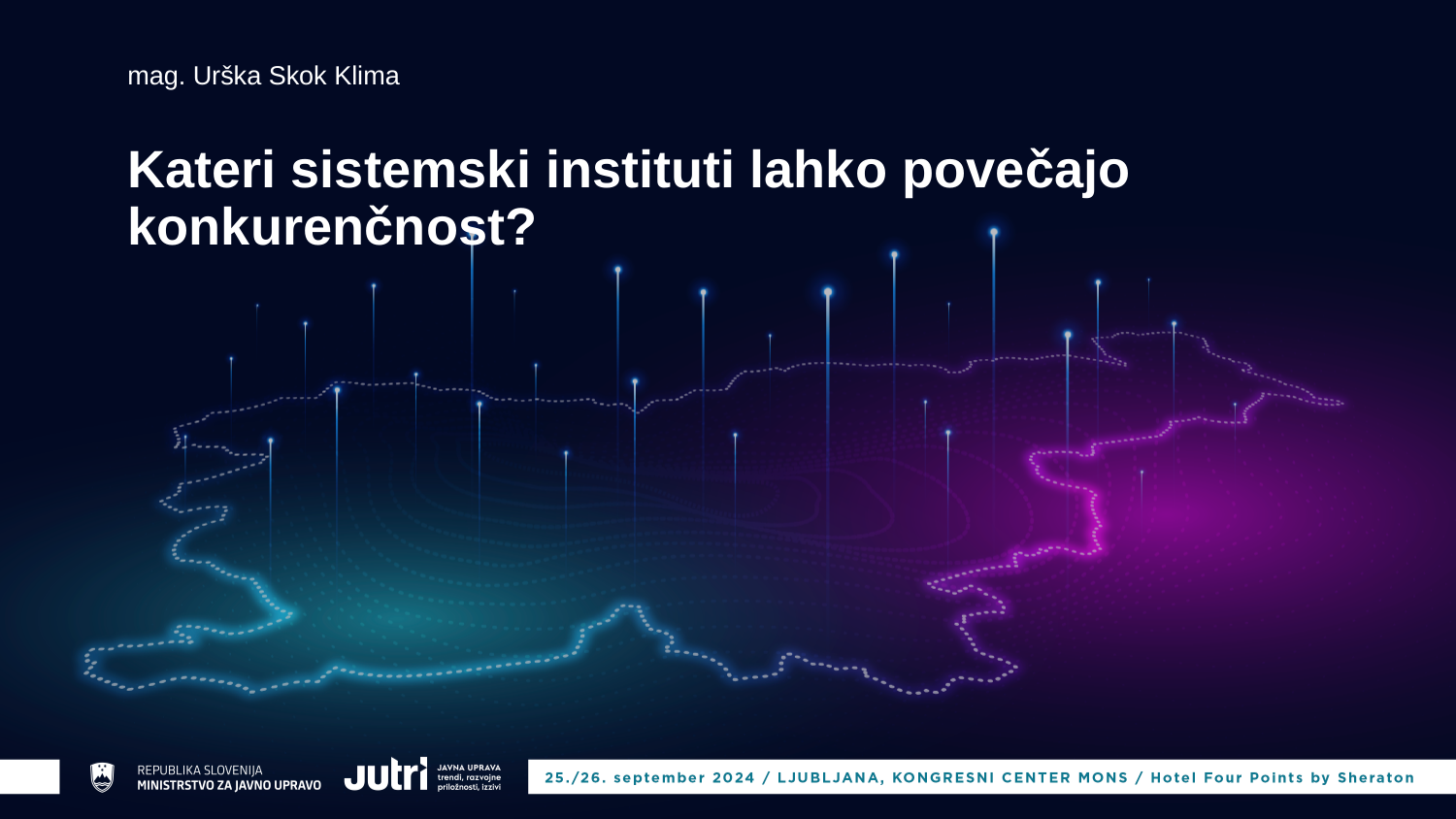

mag. Urška Skok Klima
# Kateri sistemski instituti lahko povečajo konkurenčnost?